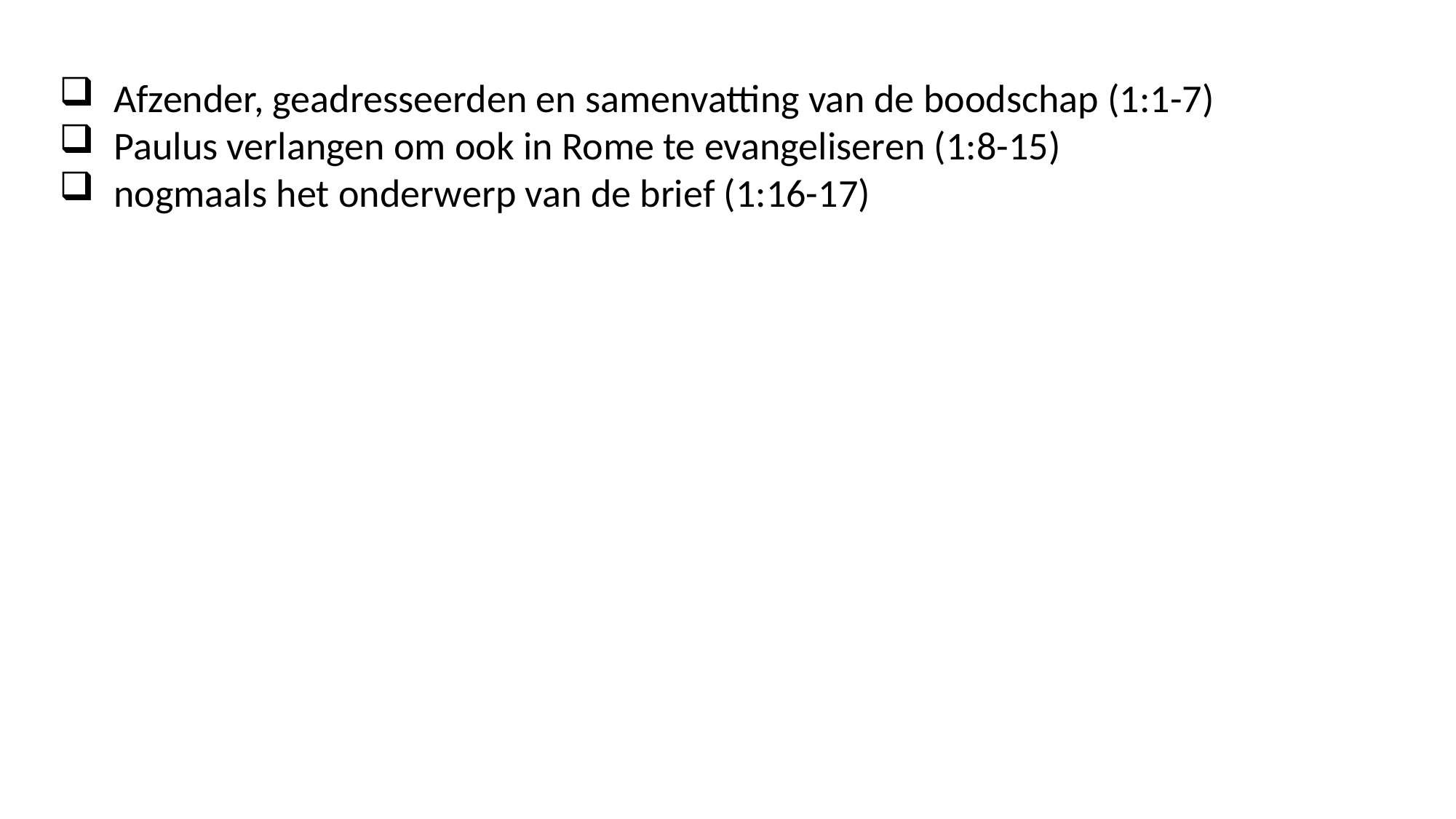

Afzender, geadresseerden en samenvatting van de boodschap (1:1-7)
Paulus verlangen om ook in Rome te evangeliseren (1:8-15)
nogmaals het onderwerp van de brief (1:16-17)